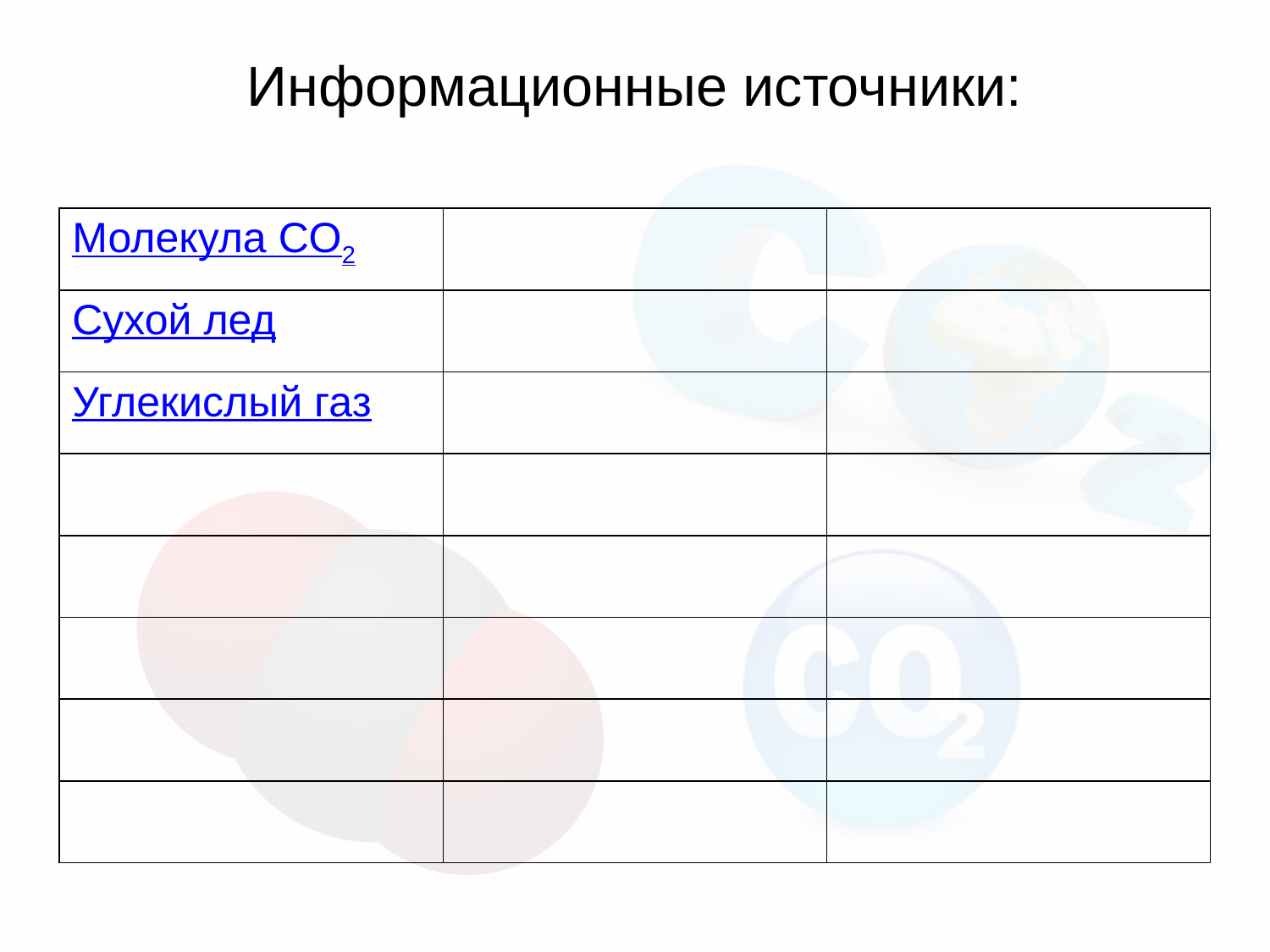

# Информационные источники:
| Молекула CO2 |  |  |
| --- | --- | --- |
| Сухой лед |  |  |
| Углекислый газ |  |  |
|  |  |  |
|  |  |  |
|  |  |  |
|  |  |  |
|  |  |  |